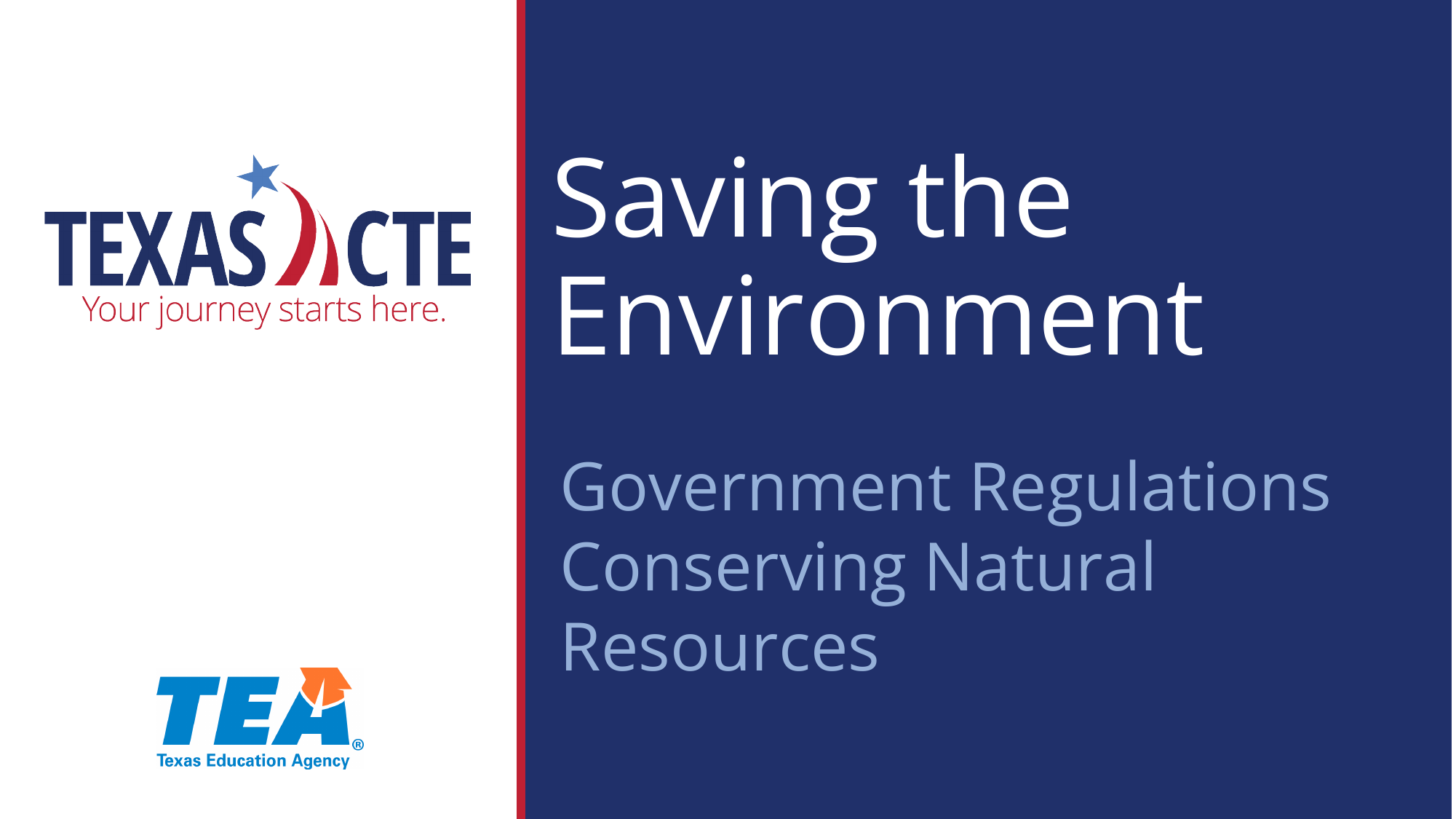

# Saving the Environment
Government Regulations
Conserving Natural Resources